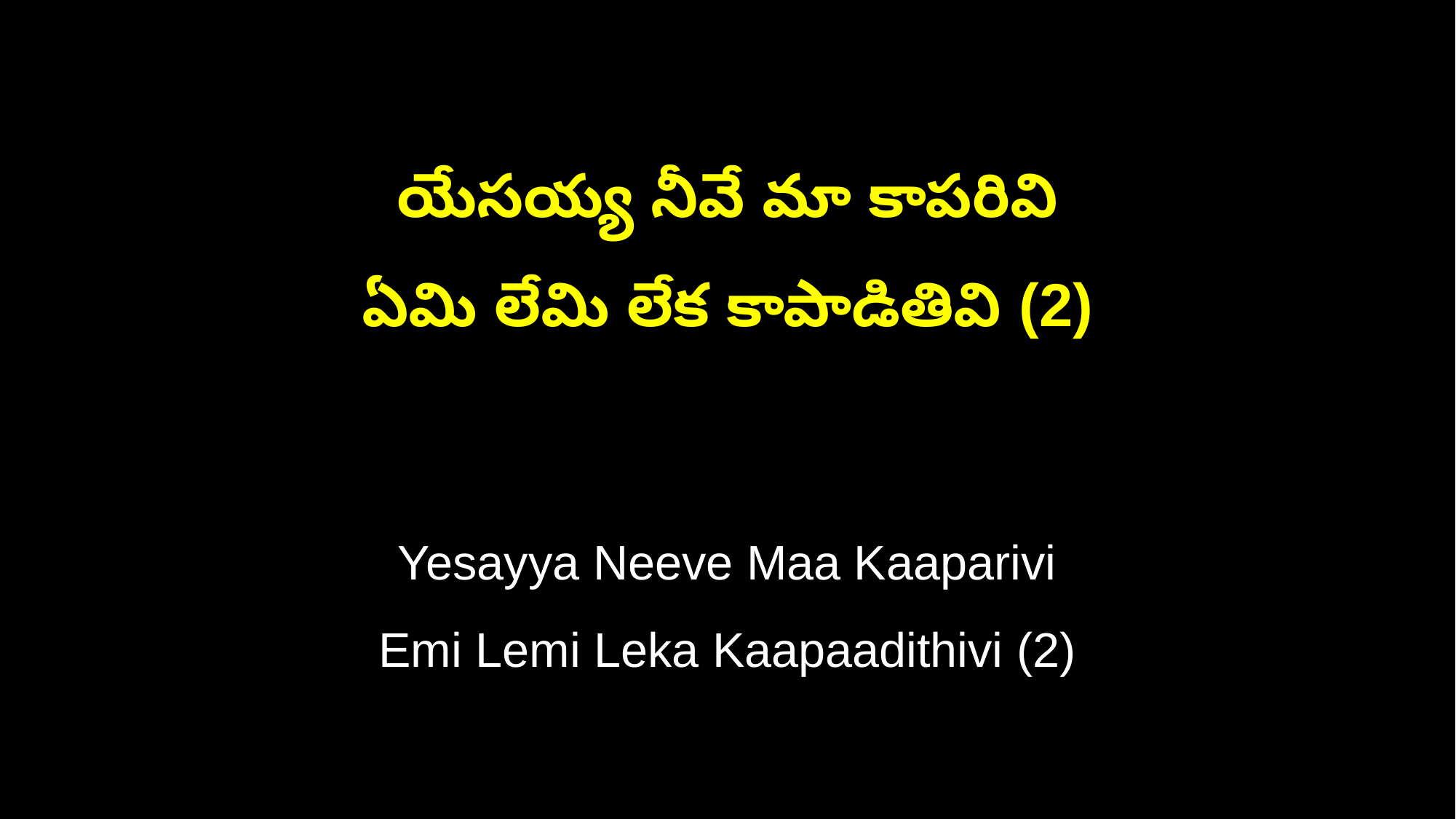

యేసయ్య నీవే మా కాపరివి
ఏమి లేమి లేక కాపాడితివి (2)
Yesayya Neeve Maa Kaaparivi
Emi Lemi Leka Kaapaadithivi (2)